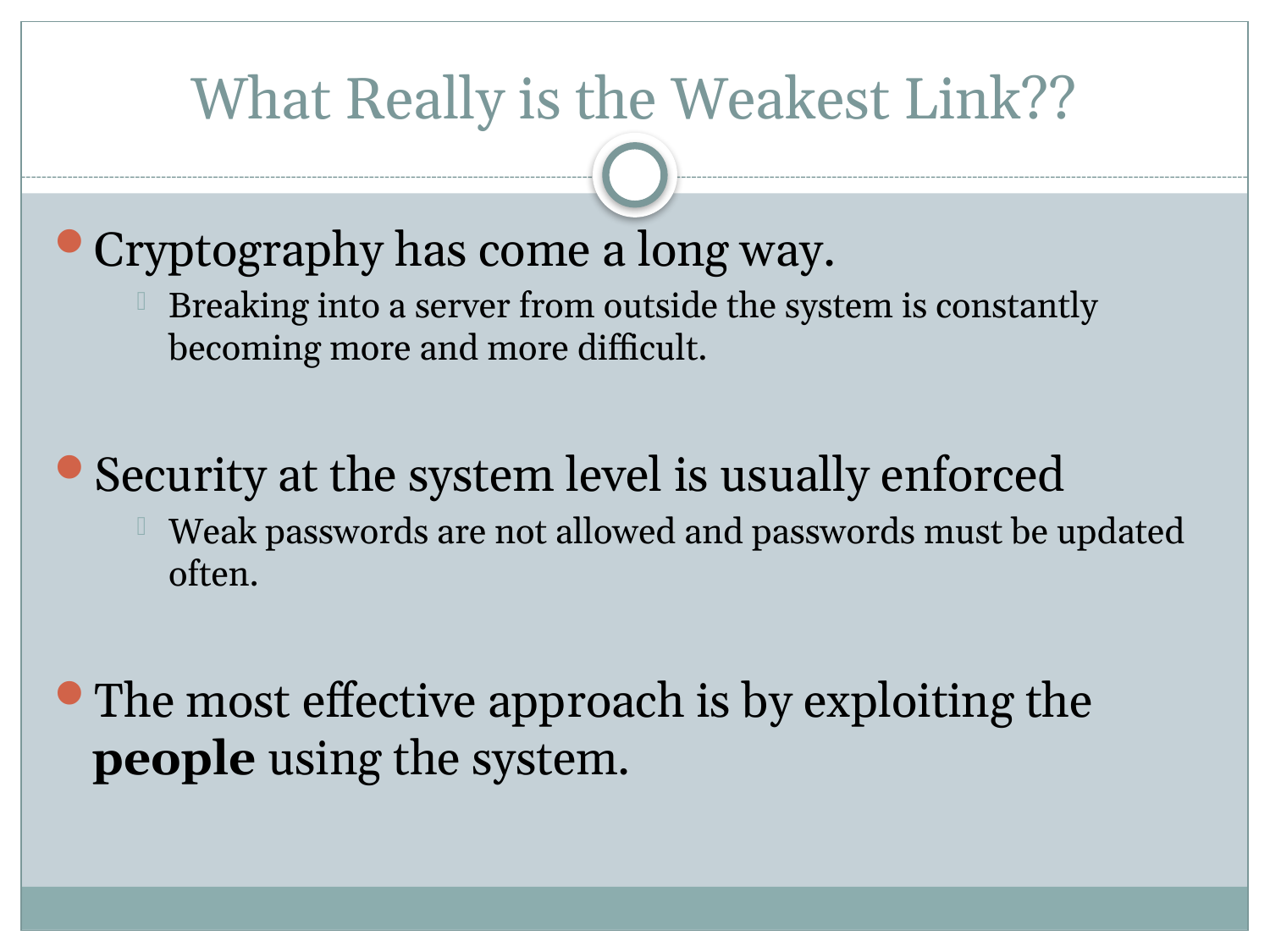

# What Really is the Weakest Link??
Cryptography has come a long way.
Breaking into a server from outside the system is constantly becoming more and more difficult.

Security at the system level is usually enforced
Weak passwords are not allowed and passwords must be updated often.

The most effective approach is by exploiting the people using the system.